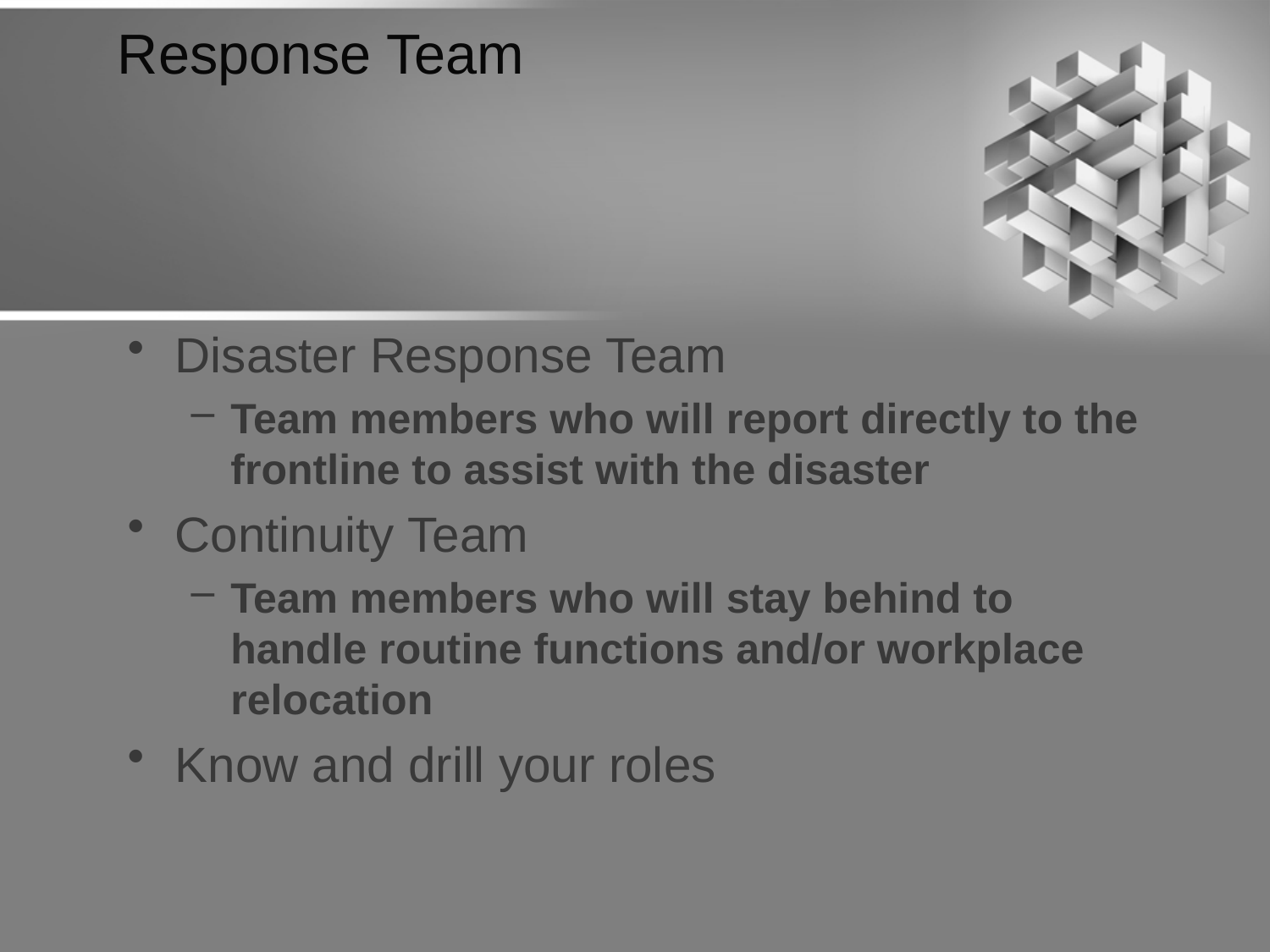

# Response Team
Disaster Response Team
Team members who will report directly to the frontline to assist with the disaster
Continuity Team
Team members who will stay behind to handle routine functions and/or workplace relocation
Know and drill your roles